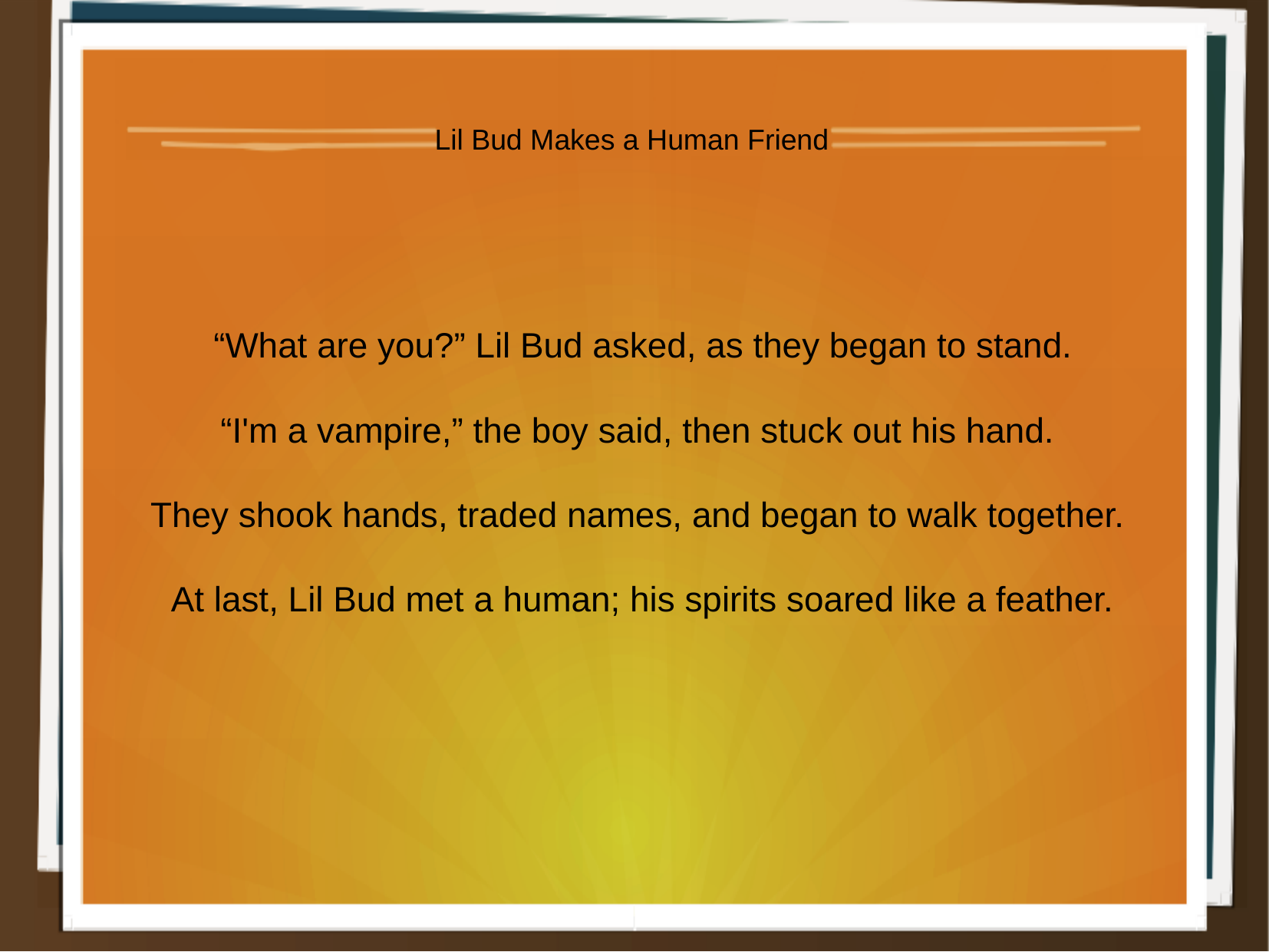

Lil Bud Makes a Human Friend

 “What are you?” Lil Bud asked, as they began to stand.
“I'm a vampire,” the boy said, then stuck out his hand.
They shook hands, traded names, and began to walk together.
 At last, Lil Bud met a human; his spirits soared like a feather.